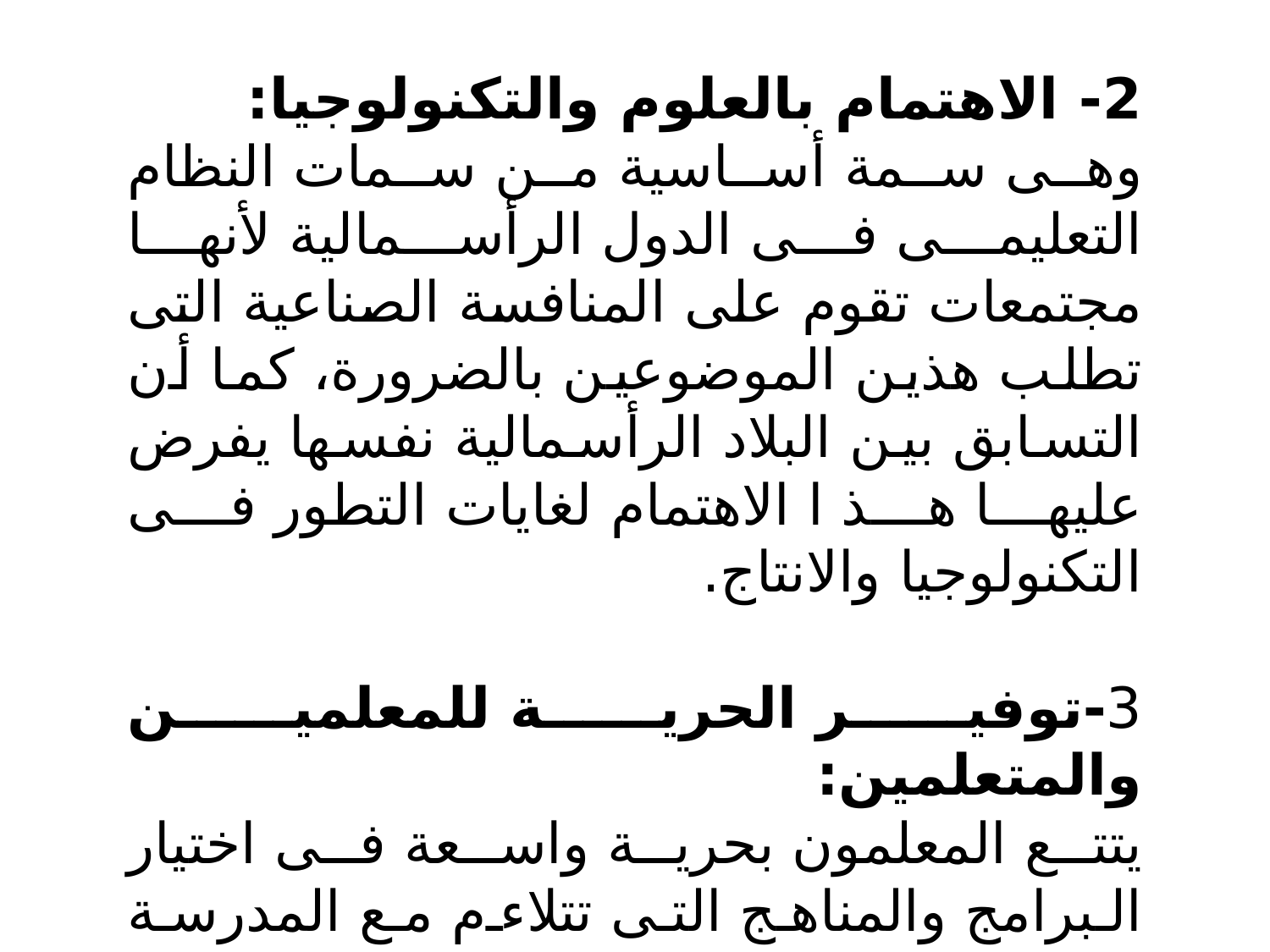

2- الاهتمام بالعلوم والتكنولوجيا:
وهى سمة أساسية من سمات النظام التعليمى فى الدول الرأسمالية لأنها مجتمعات تقوم على المنافسة الصناعية التى تطلب هذين الموضوعين بالضرورة، كما أن التسابق بين البلاد الرأسمالية نفسها يفرض عليها هذ ا الاهتمام لغايات التطور فى التكنولوجيا والانتاج.

3-توفير الحرية للمعلمين والمتعلمين:
يتتع المعلمون بحرية واسعة فى اختيار البرامج والمناهج التى تتلاءم مع المدرسة فى البيئة الاجتماعية ، وحتى عندما يفرض المنهج على المدرسة فإنه يشتمل على بدائل تمكن الطالب من اختيار ما يناسب قدراتهم واتجاهاتهم .